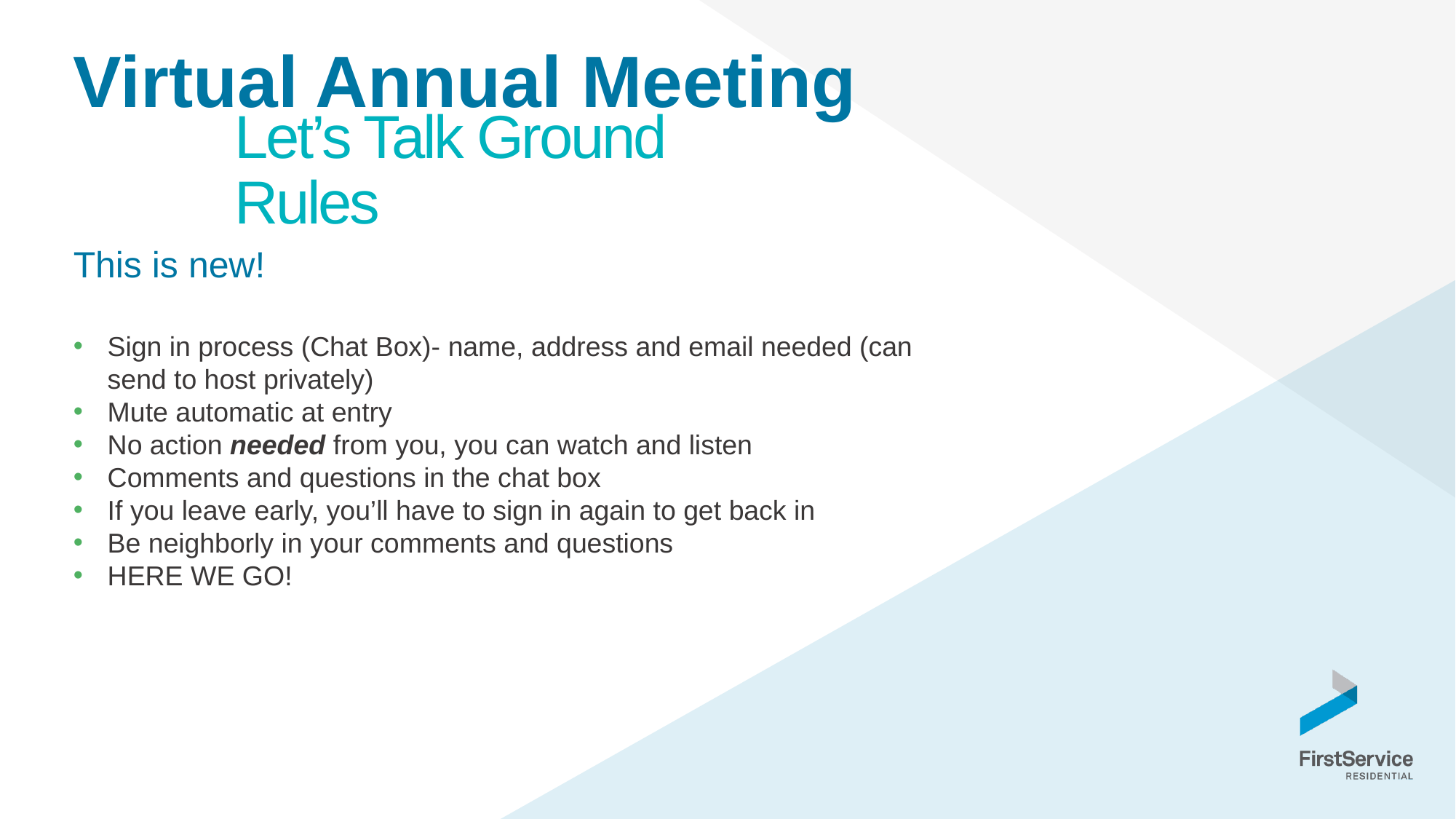

Virtual Annual Meeting
Let’s Talk Ground Rules
This is new!
Sign in process (Chat Box)- name, address and email needed (can send to host privately)
Mute automatic at entry
No action needed from you, you can watch and listen
Comments and questions in the chat box
If you leave early, you’ll have to sign in again to get back in
Be neighborly in your comments and questions
HERE WE GO!